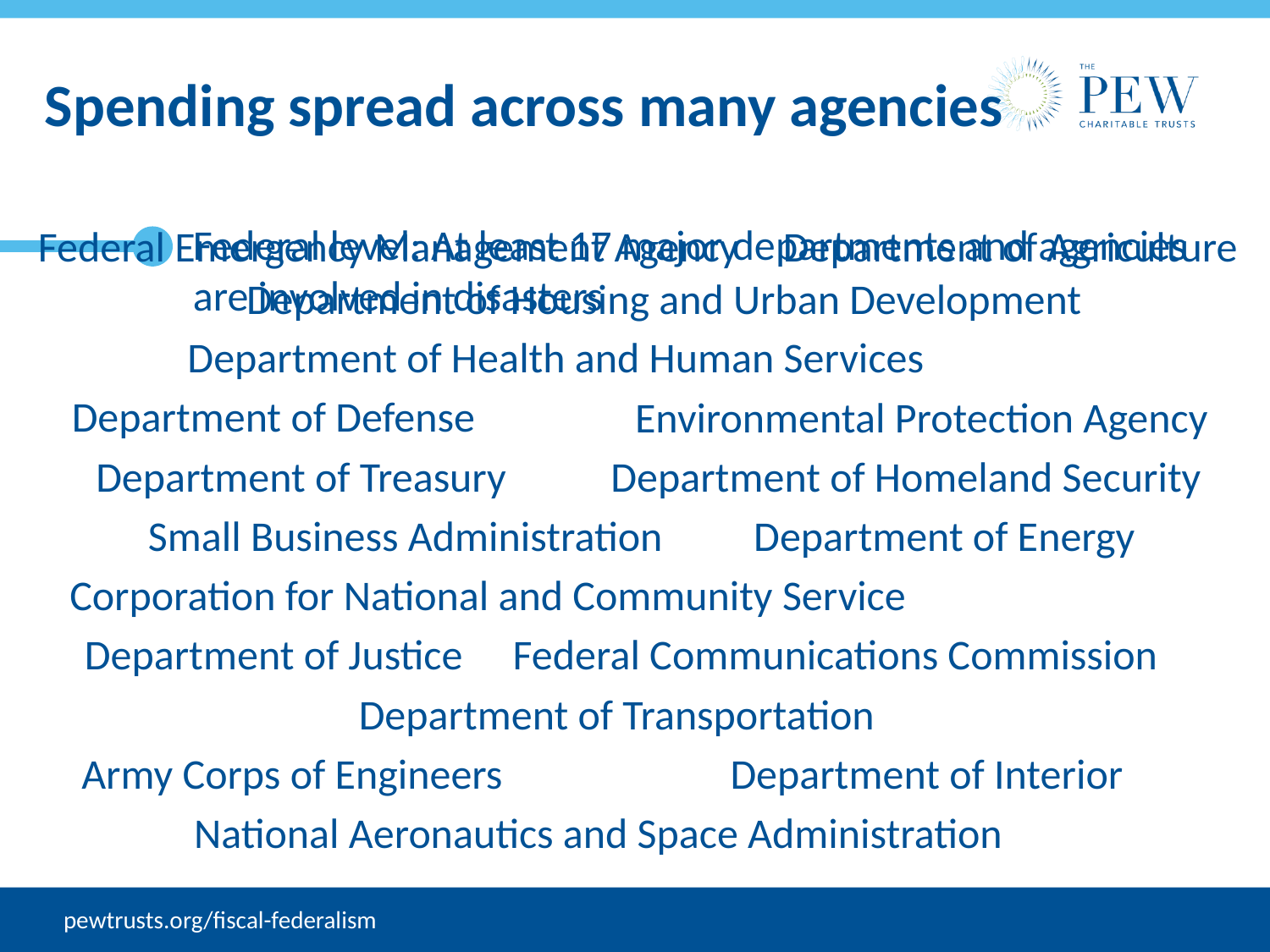

# Spending spread across many agencies
Federal level: At least 17 major departments and agencies are involved in disasters
Federal Emergency Management Agency
Department of Agriculture

Department of Housing and Urban Development
Department of Health and Human Services
Department of Defense
Environmental Protection Agency
Department of Treasury
Department of Homeland Security
Small Business Administration
Department of Energy
Corporation for National and Community Service
Federal Communications Commission
Department of Justice
Department of Transportation
Army Corps of Engineers
Department of Interior
National Aeronautics and Space Administration